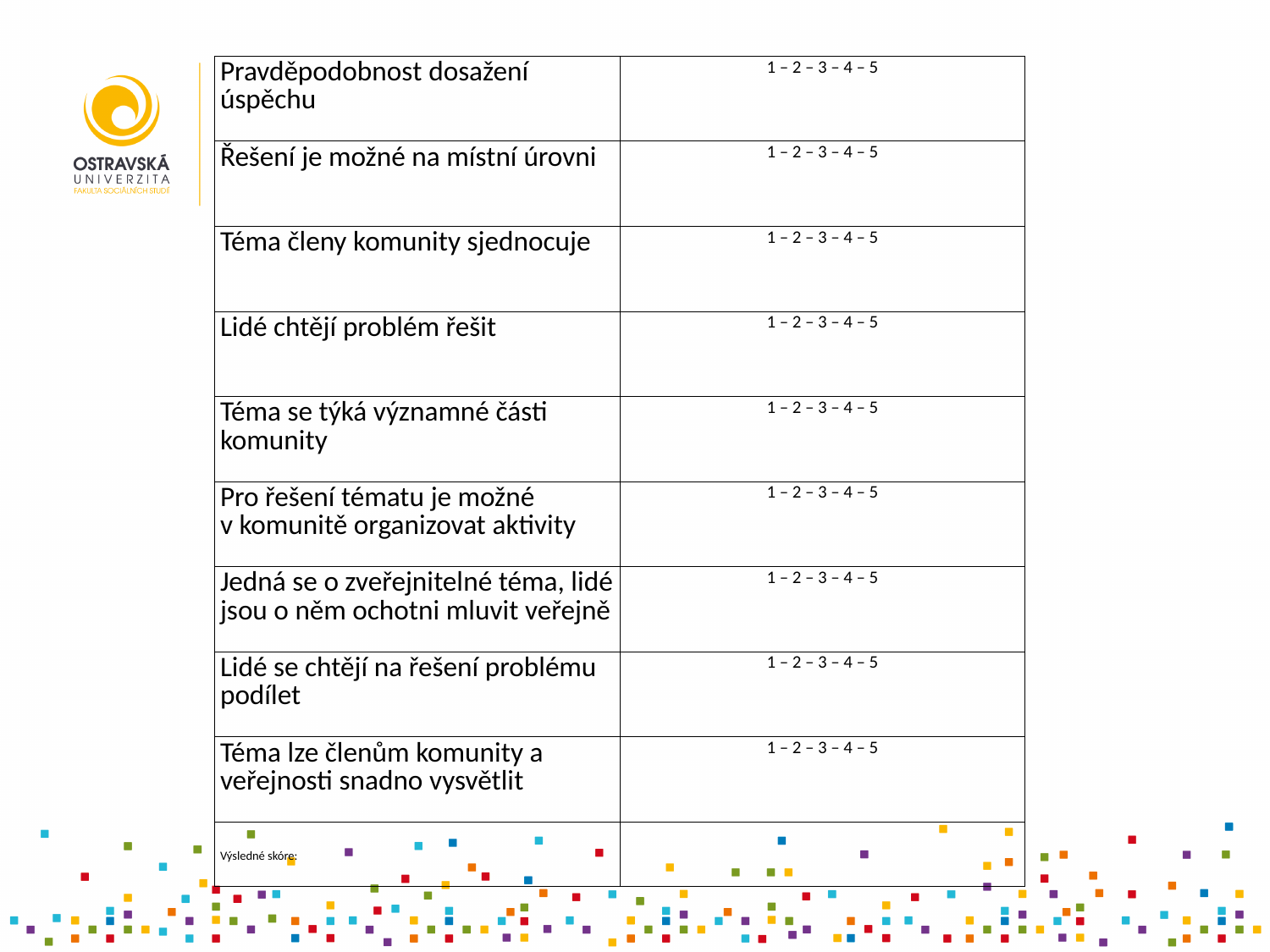

| Pravděpodobnost dosažení úspěchu | 1 – 2 – 3 – 4 – 5 |
| --- | --- |
| Řešení je možné na místní úrovni | 1 – 2 – 3 – 4 – 5 |
| Téma členy komunity sjednocuje | 1 – 2 – 3 – 4 – 5 |
| Lidé chtějí problém řešit | 1 – 2 – 3 – 4 – 5 |
| Téma se týká významné části komunity | 1 – 2 – 3 – 4 – 5 |
| Pro řešení tématu je možné v komunitě organizovat aktivity | 1 – 2 – 3 – 4 – 5 |
| Jedná se o zveřejnitelné téma, lidé jsou o něm ochotni mluvit veřejně | 1 – 2 – 3 – 4 – 5 |
| Lidé se chtějí na řešení problému podílet | 1 – 2 – 3 – 4 – 5 |
| Téma lze členům komunity a veřejnosti snadno vysvětlit | 1 – 2 – 3 – 4 – 5 |
| Výsledné skóre: |  |